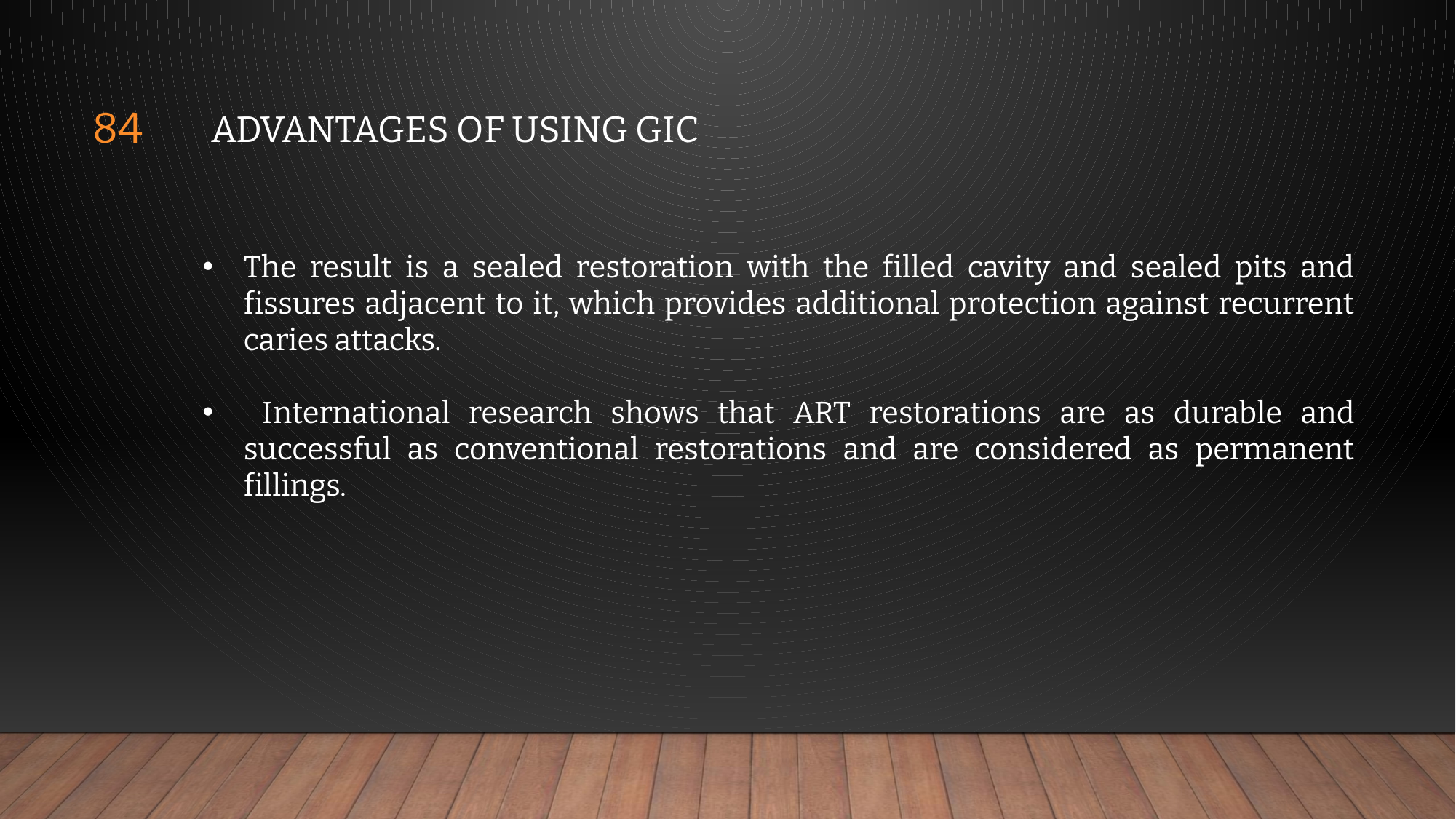

84
ADVANTAGES OF USING GIC
The result is a sealed restoration with the filled cavity and sealed pits and fissures adjacent to it, which provides additional protection against recurrent caries attacks.

 International research shows that ART restorations are as durable and successful as conventional restorations and are considered as permanent fillings.